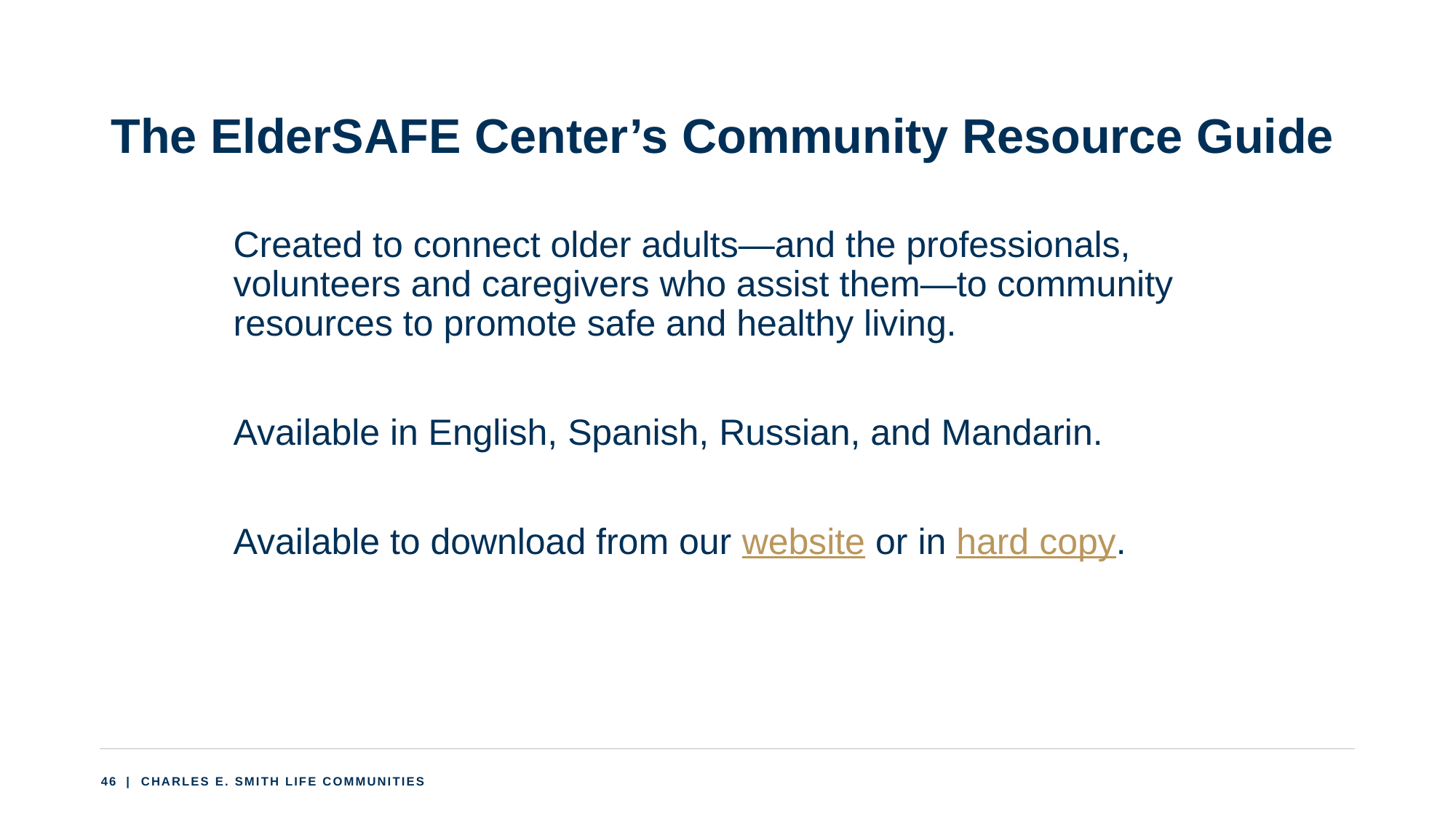

# The ElderSAFE Center’s Community Resource Guide
Created to connect older adults—and the professionals, volunteers and caregivers who assist them—to community resources to promote safe and healthy living.

Available in English, Spanish, Russian, and Mandarin.

Available to download from our website or in hard copy.
46
   |  CHARLES E. SMITH LIFE COMMUNITIES